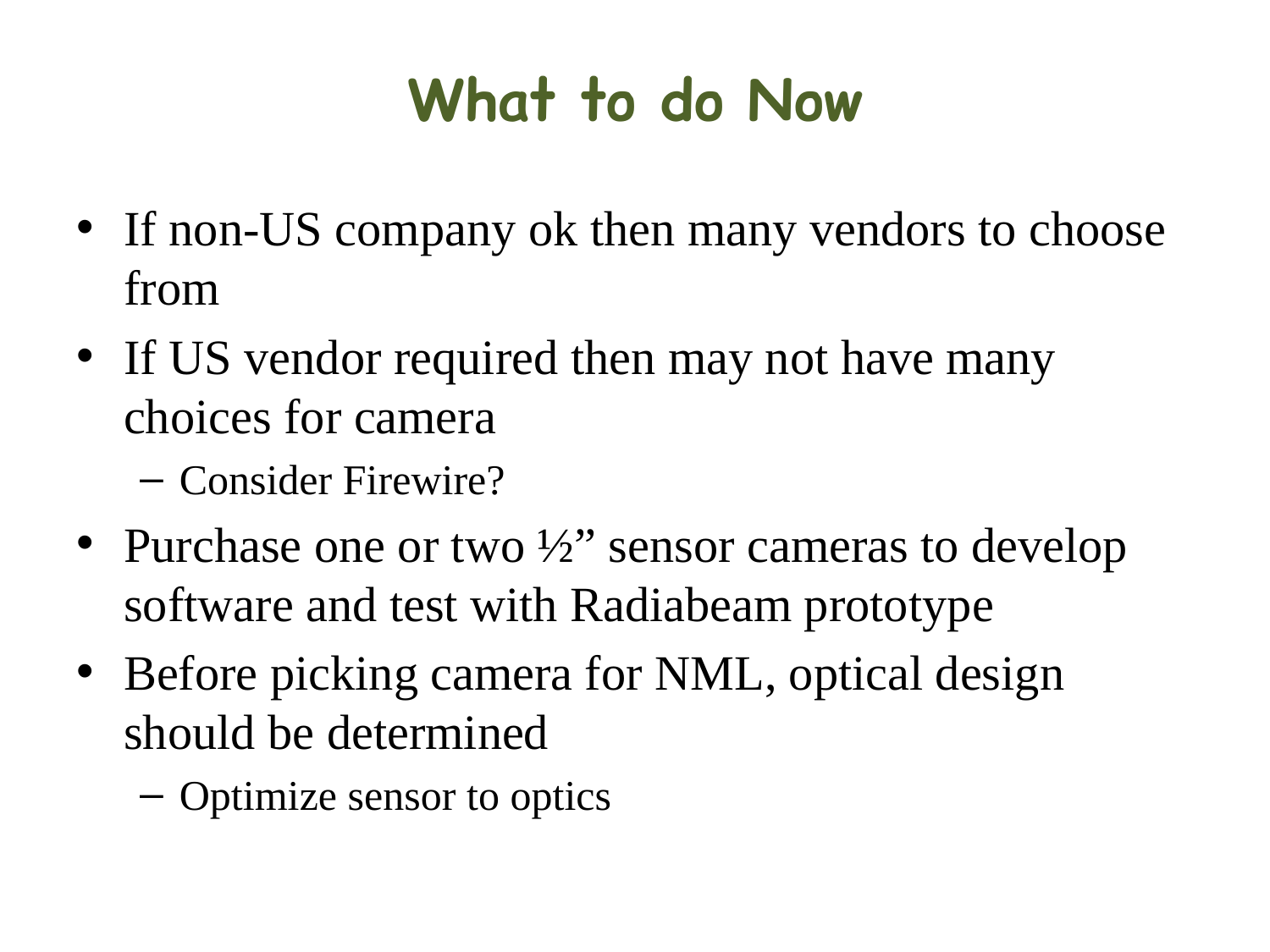

# What to do Now
If non-US company ok then many vendors to choose from
If US vendor required then may not have many choices for camera
Consider Firewire?
Purchase one or two ½” sensor cameras to develop software and test with Radiabeam prototype
Before picking camera for NML, optical design should be determined
Optimize sensor to optics